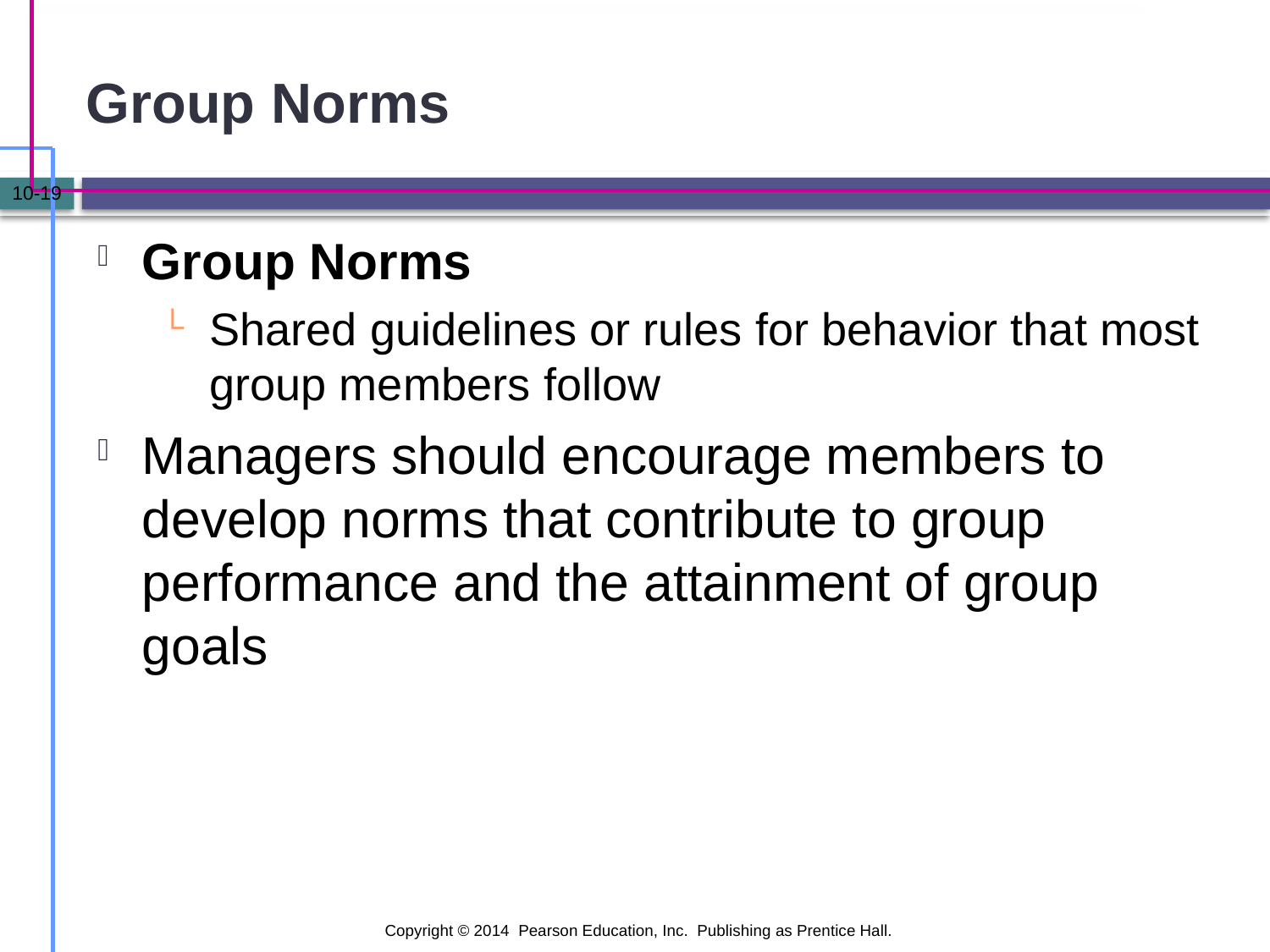

# Group Norms
10-19
Group Norms
Shared guidelines or rules for behavior that most group members follow
Managers should encourage members to develop norms that contribute to group performance and the attainment of group goals